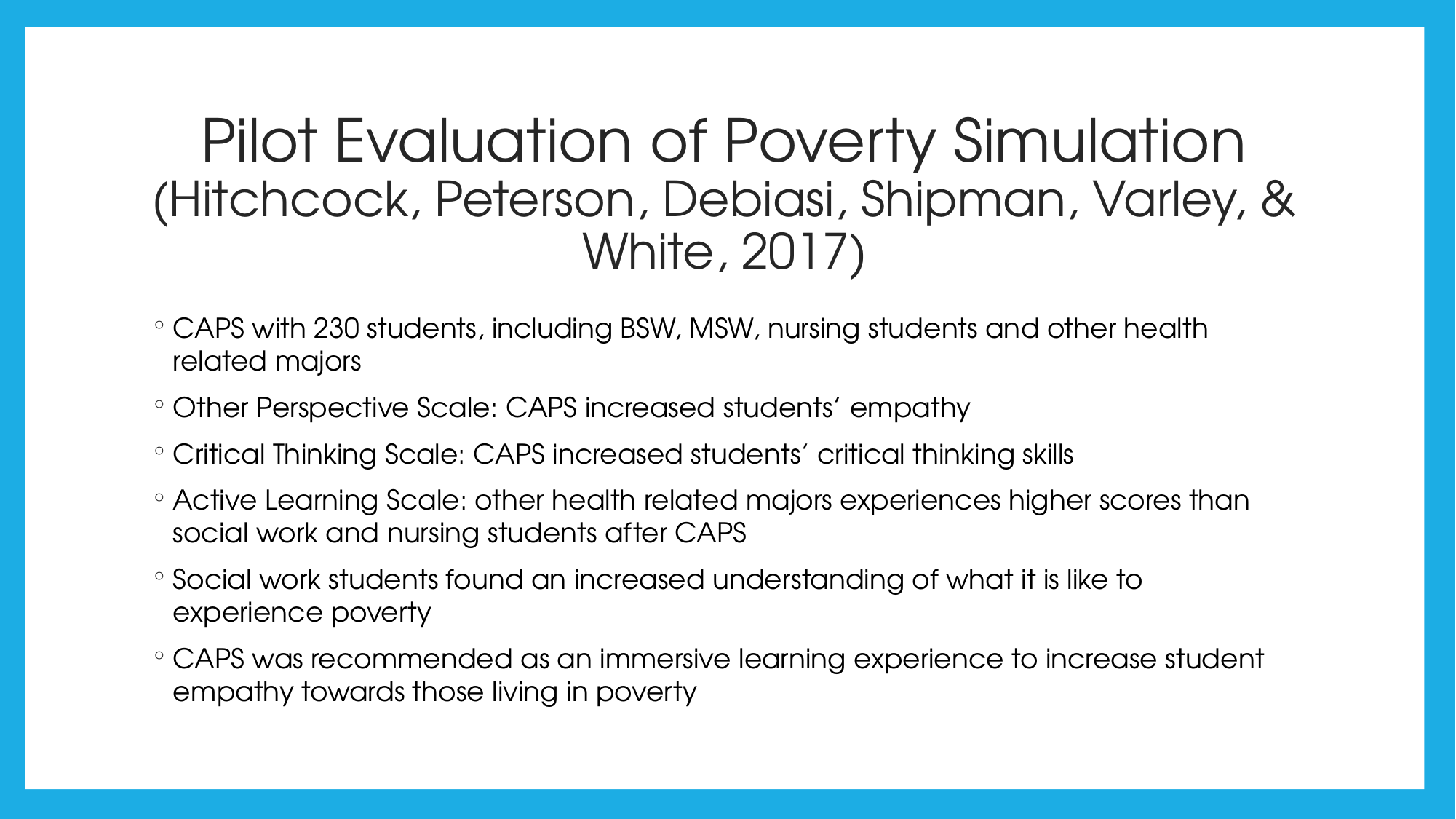

# Pilot Evaluation of Poverty Simulation (Hitchcock, Peterson, Debiasi, Shipman, Varley, & White, 2017)
CAPS with 230 students, including BSW, MSW, nursing students and other health related majors
Other Perspective Scale: CAPS increased students’ empathy
Critical Thinking Scale: CAPS increased students’ critical thinking skills
Active Learning Scale: other health related majors experiences higher scores than social work and nursing students after CAPS
Social work students found an increased understanding of what it is like to experience poverty
CAPS was recommended as an immersive learning experience to increase student empathy towards those living in poverty